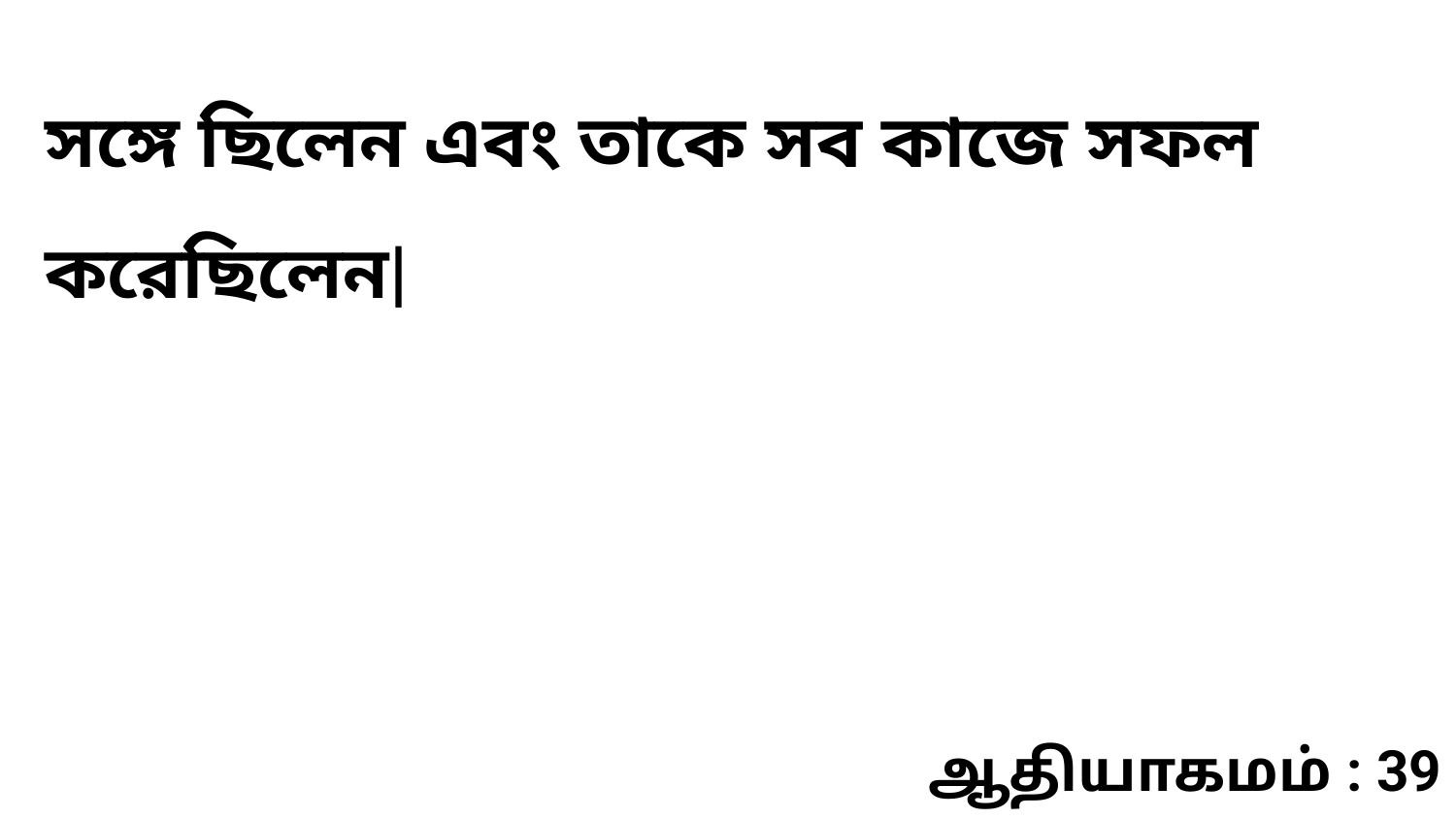

সঙ্গে ছিলেন এবং তাকে সব কাজে সফল করেছিলেন|
ஆதியாகமம் : 39